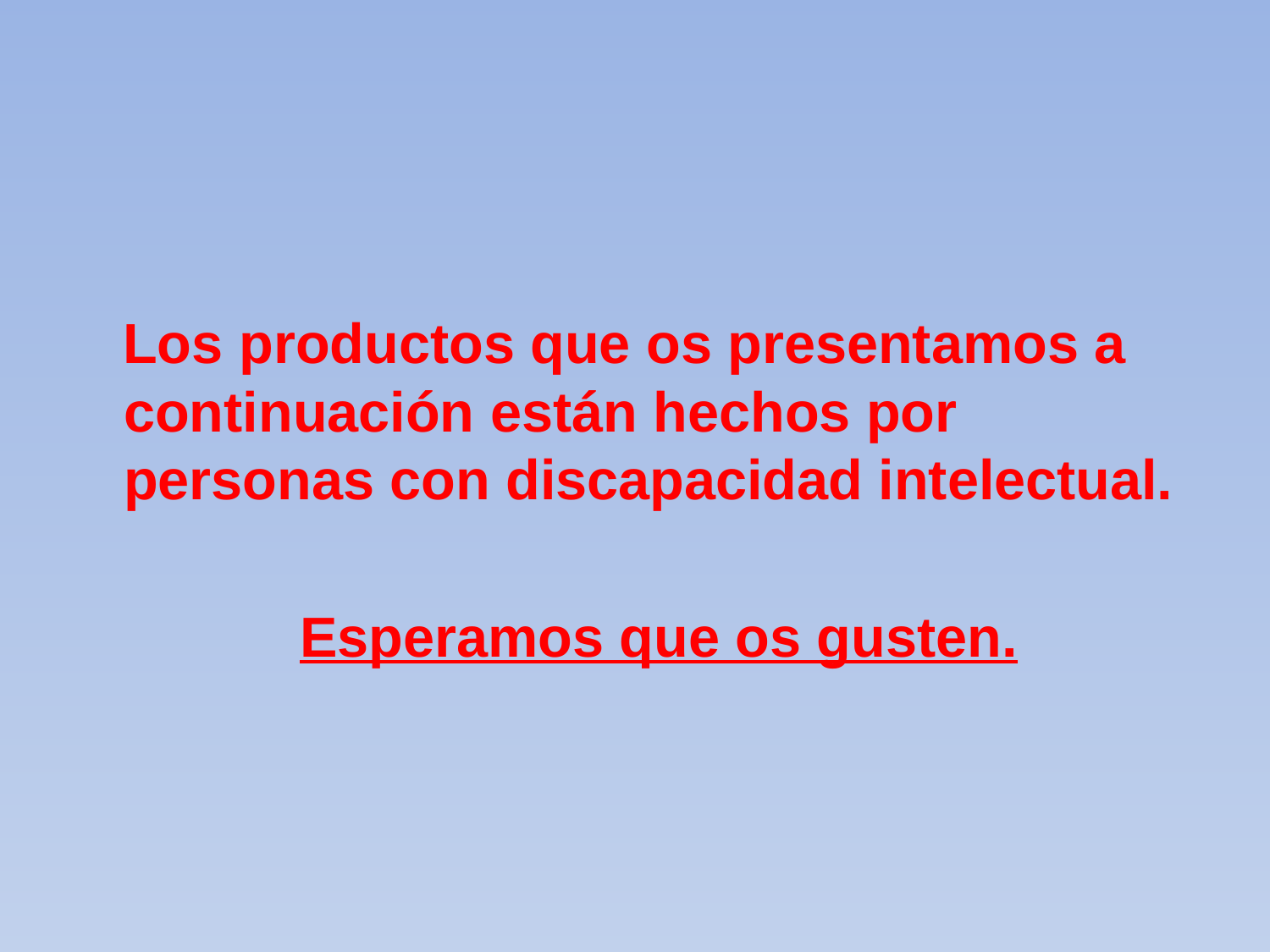

Los productos que os presentamos a continuación están hechos por personas con discapacidad intelectual.

	Esperamos que os gusten.